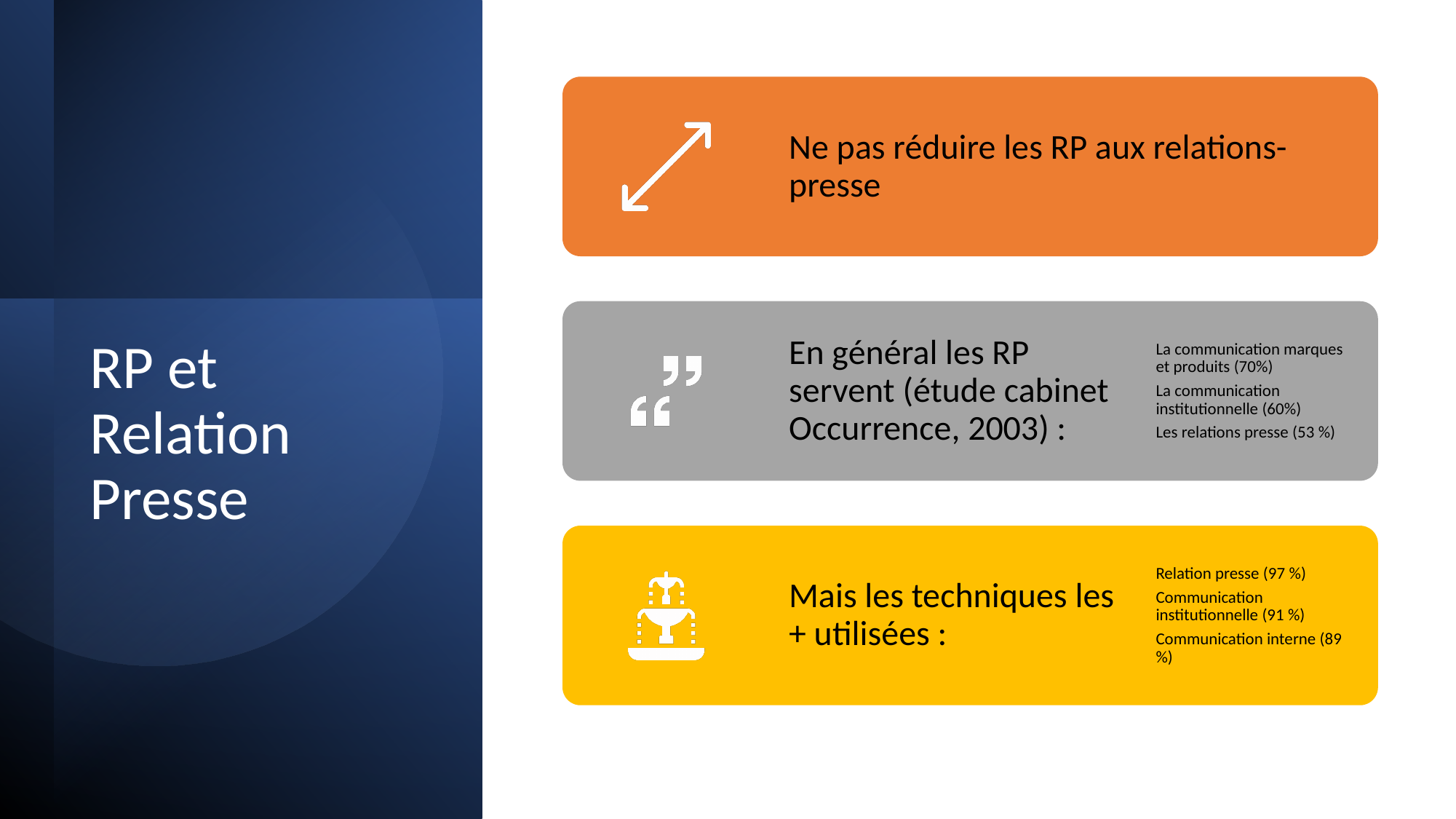

Ne pas réduire les RP aux relations-presse
En général les RP servent (étude cabinet Occurrence, 2003) :
La communication marques et produits (70%)
La communication institutionnelle (60%)
Les relations presse (53 %)
Mais les techniques les + utilisées :
Relation presse (97 %)
Communication institutionnelle (91 %)
Communication interne (89 %)

# RP et Relation Presse